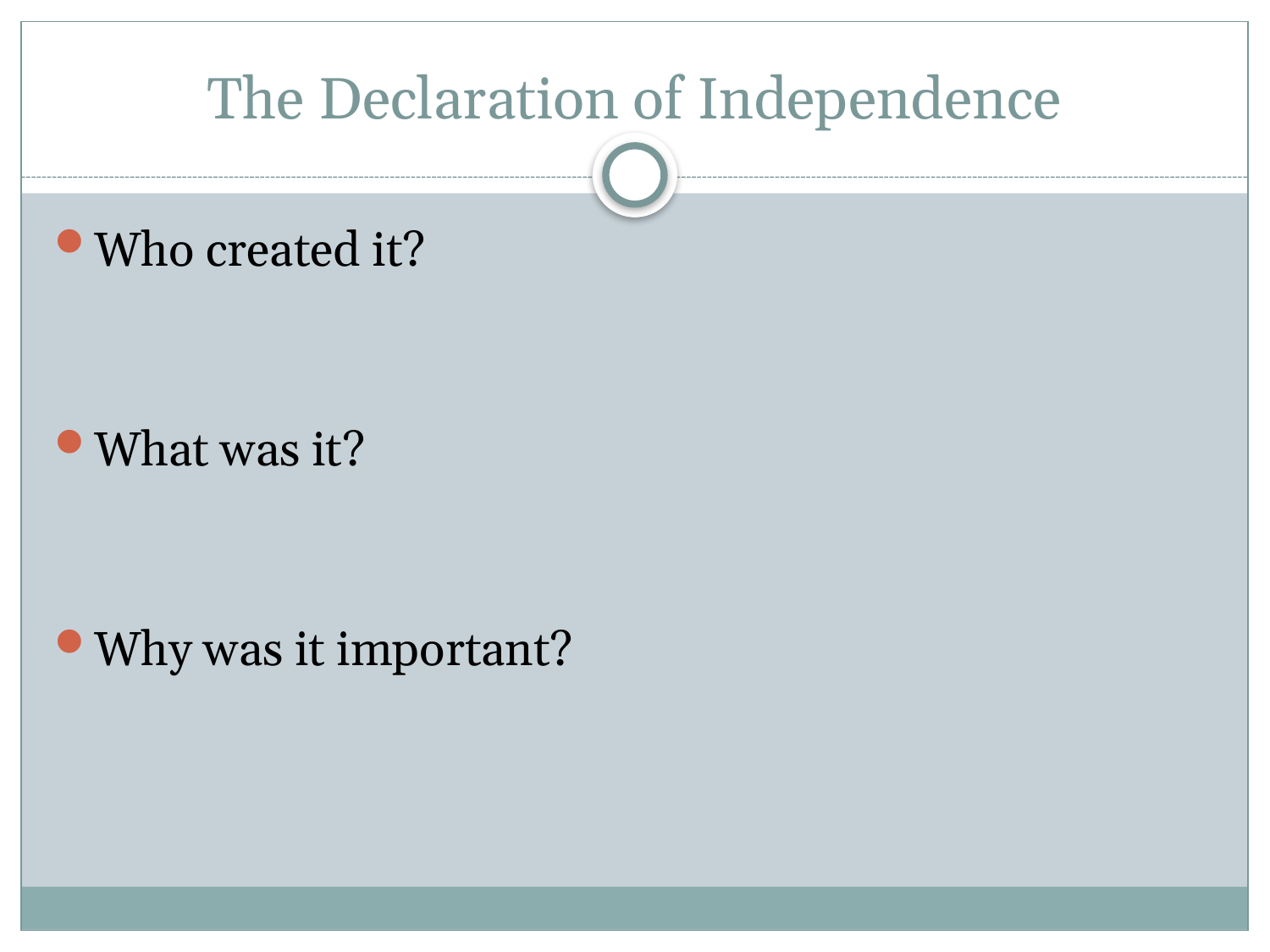

The Declaration of Independence
#
Who created it?

What was it?

Why was it important?